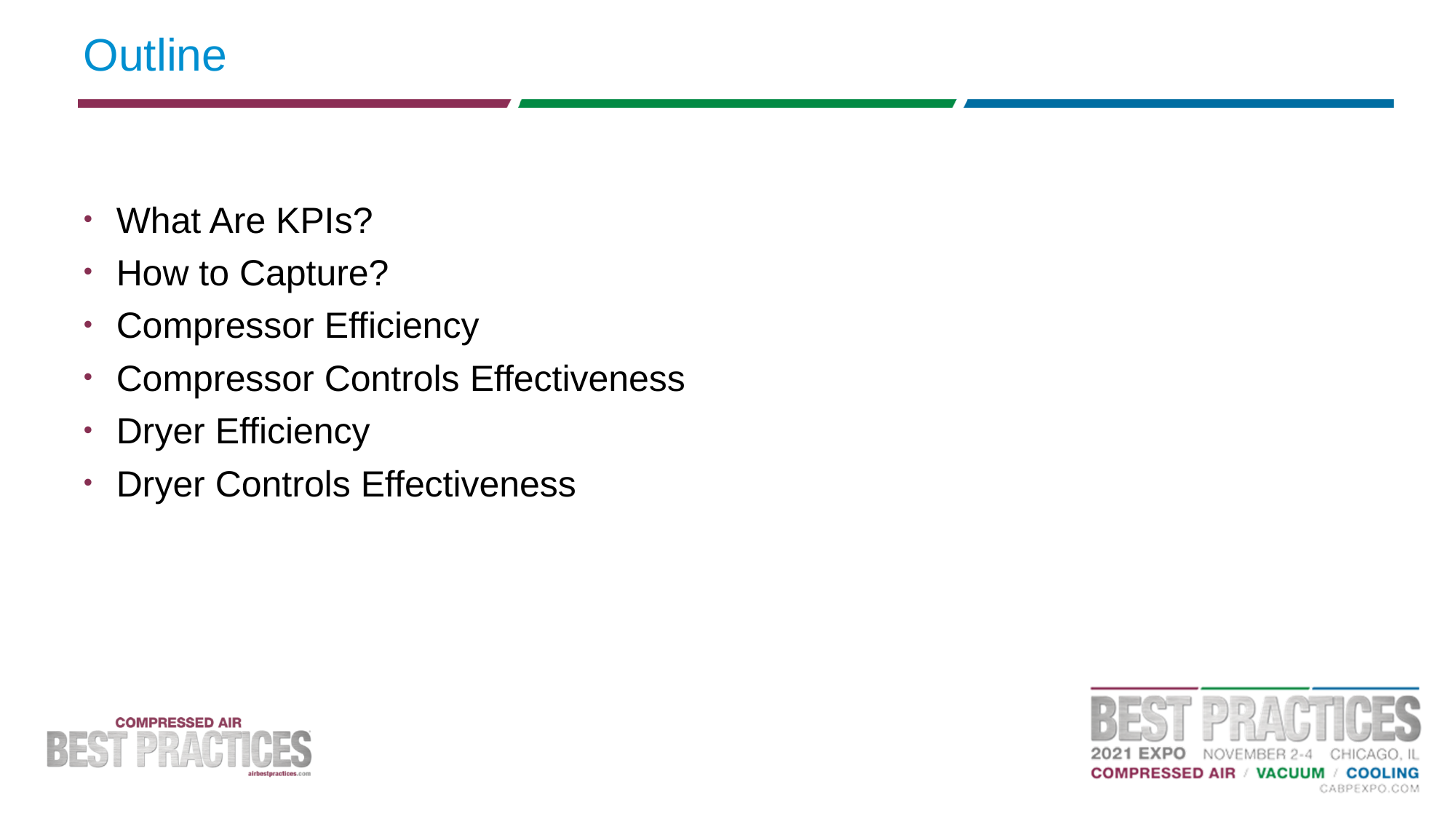

# Outline
What Are KPIs?
How to Capture?
Compressor Efficiency
Compressor Controls Effectiveness
Dryer Efficiency
Dryer Controls Effectiveness